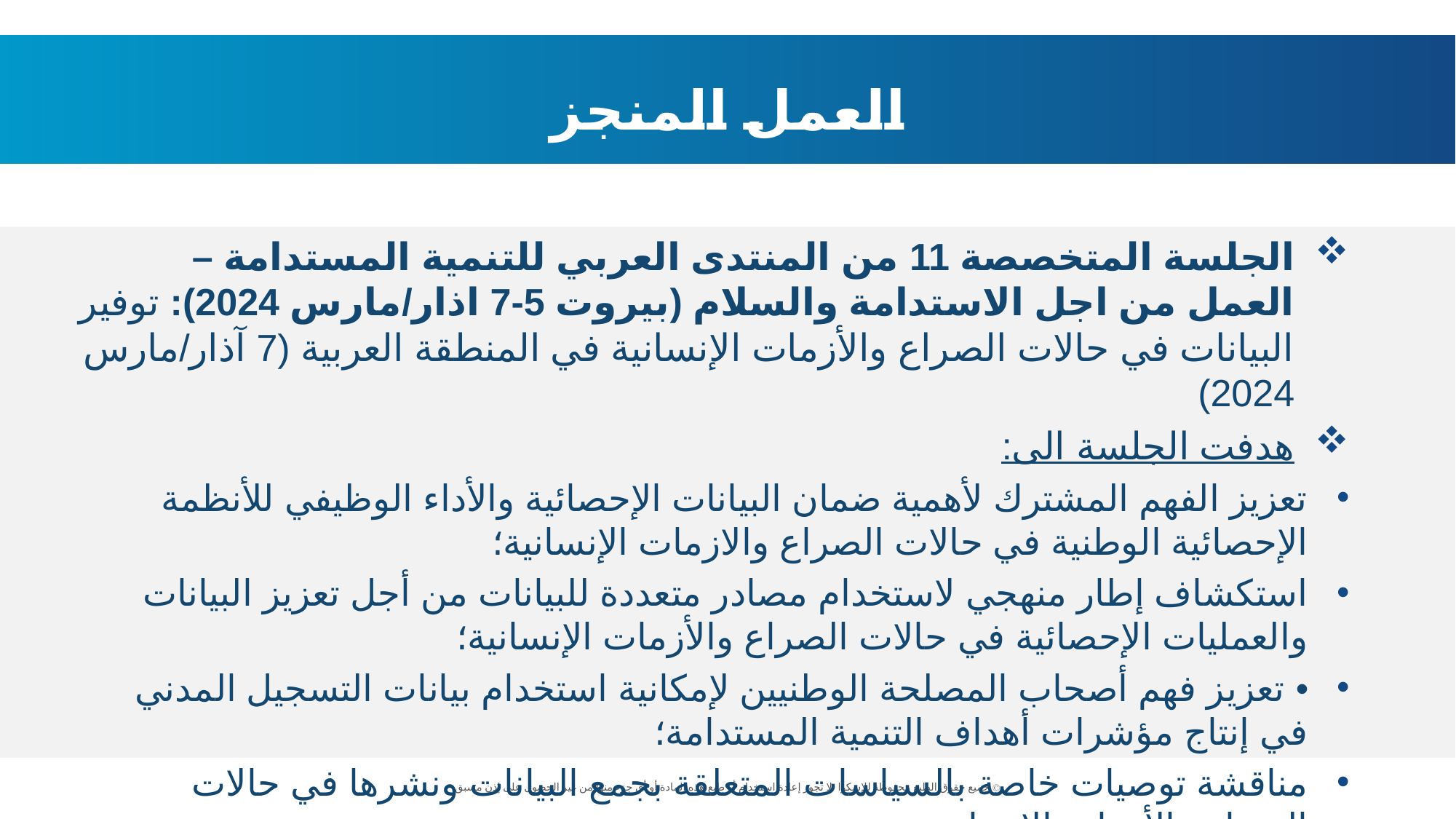

العمل المنجز
الجلسة المتخصصة 11 من المنتدى العربي للتنمية المستدامة – العمل من اجل الاستدامة والسلام (بيروت 5-7 اذار/مارس 2024): توفير البيانات في حالات الصراع والأزمات الإنسانية في المنطقة العربية (7 آذار/مارس 2024)
هدفت الجلسة الى:
تعزيز الفهم المشترك لأهمية ضمان البيانات الإحصائية والأداء الوظيفي للأنظمة الإحصائية الوطنية في حالات الصراع والازمات الإنسانية؛
استكشاف إطار منهجي لاستخدام مصادر متعددة للبيانات من أجل تعزيز البيانات والعمليات الإحصائية في حالات الصراع والأزمات الإنسانية؛
• تعزيز فهم أصحاب المصلحة الوطنيين لإمكانية استخدام بيانات التسجيل المدني في إنتاج مؤشرات أهداف التنمية المستدامة؛
مناقشة توصيات خاصة بالسياسات المتعلقة بجمع البيانات ونشرها في حالات الصراع والأزمات الإنسانية